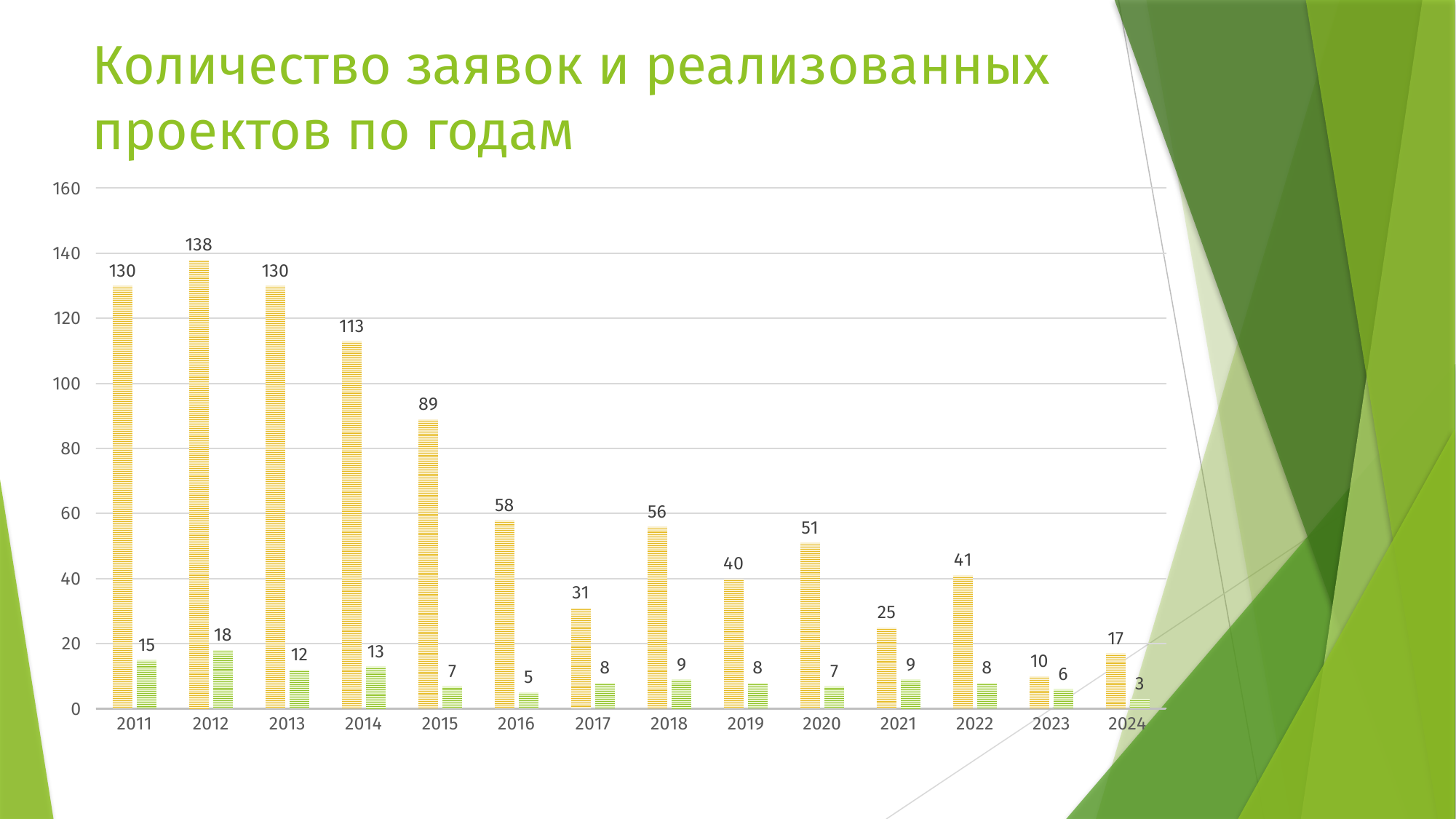

# Количество заявок и реализованных проектов по годам

### Chart

| Category | Реализовано | Заявки |
|---|---|---|
| 2011 | 15.0 | 130.0 |
| 2012 | 18.0 | 138.0 |
| 2013 | 12.0 | 130.0 |
| 2014 | 13.0 | 113.0 |
| 2015 | 7.0 | 89.0 |
| 2016 | 5.0 | 58.0 |
| 2017 | 8.0 | 31.0 |
| 2018 | 9.0 | 56.0 |
| 2019 | 8.0 | 40.0 |
| 2020 | 7.0 | 51.0 |
| 2021 | 9.0 | 25.0 |
| 2022 | 8.0 | 41.0 |
| 2023 | 6.0 | 10.0 |
| 2024 | 3.0 | 17.0 |